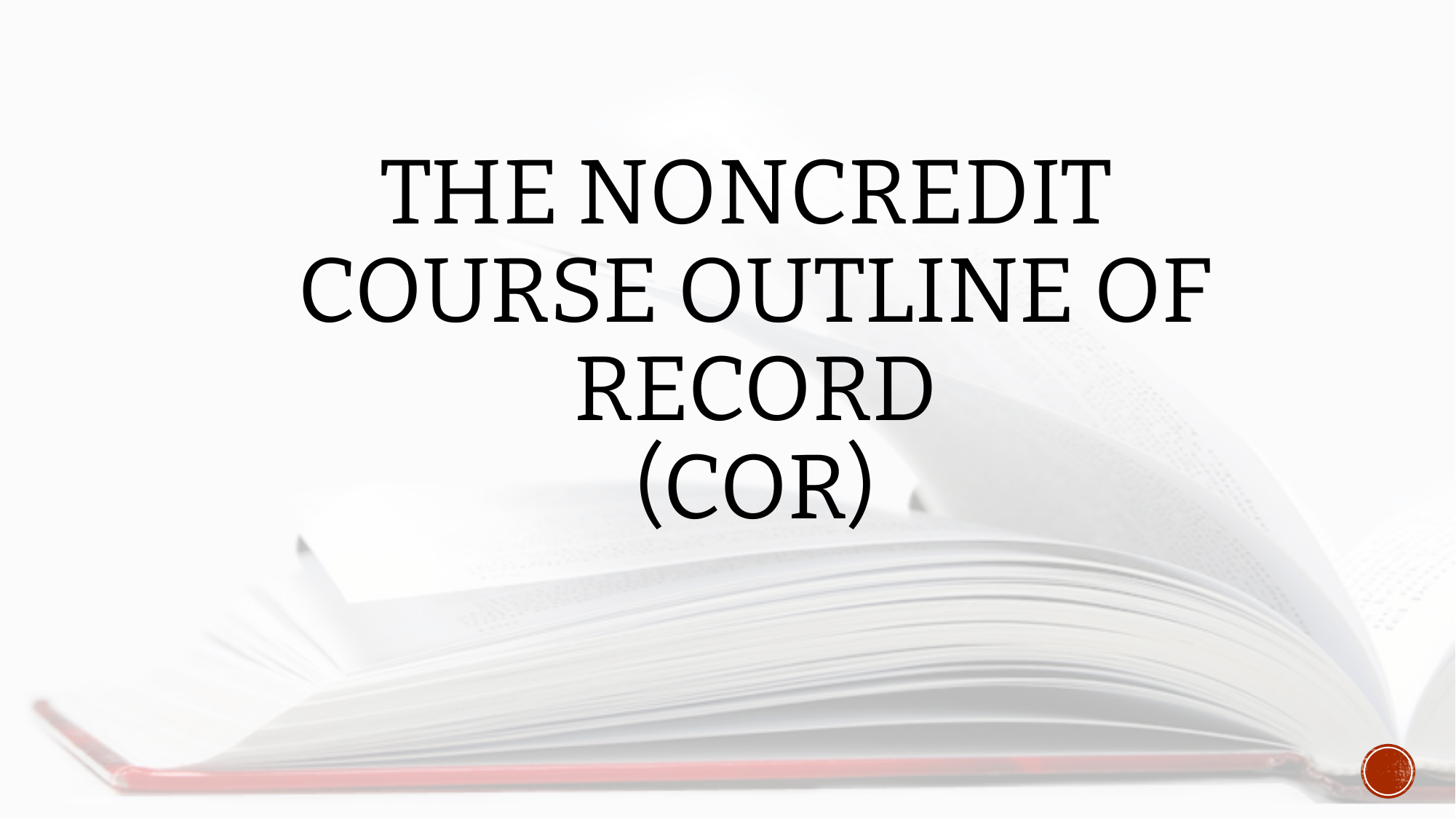

# The Noncredit course outline of record (cor)